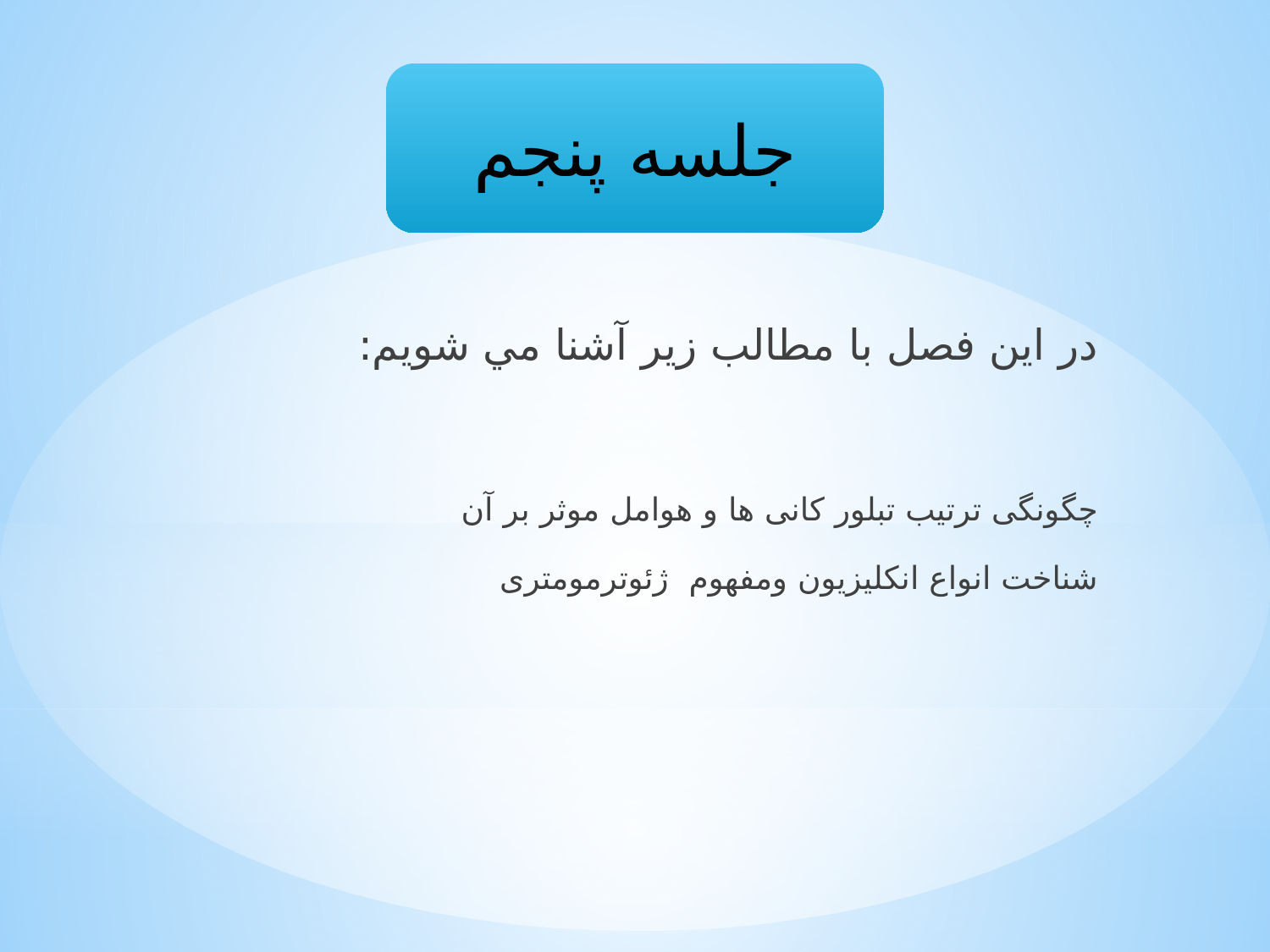

جلسه پنجم
در اين فصل با مطالب زير آشنا مي شويم:

چگونگی ترتیب تبلور کانی ها و هوامل موثر بر آن
شناخت انواع انکلیزیون ومفهوم  ژئوترمومتری